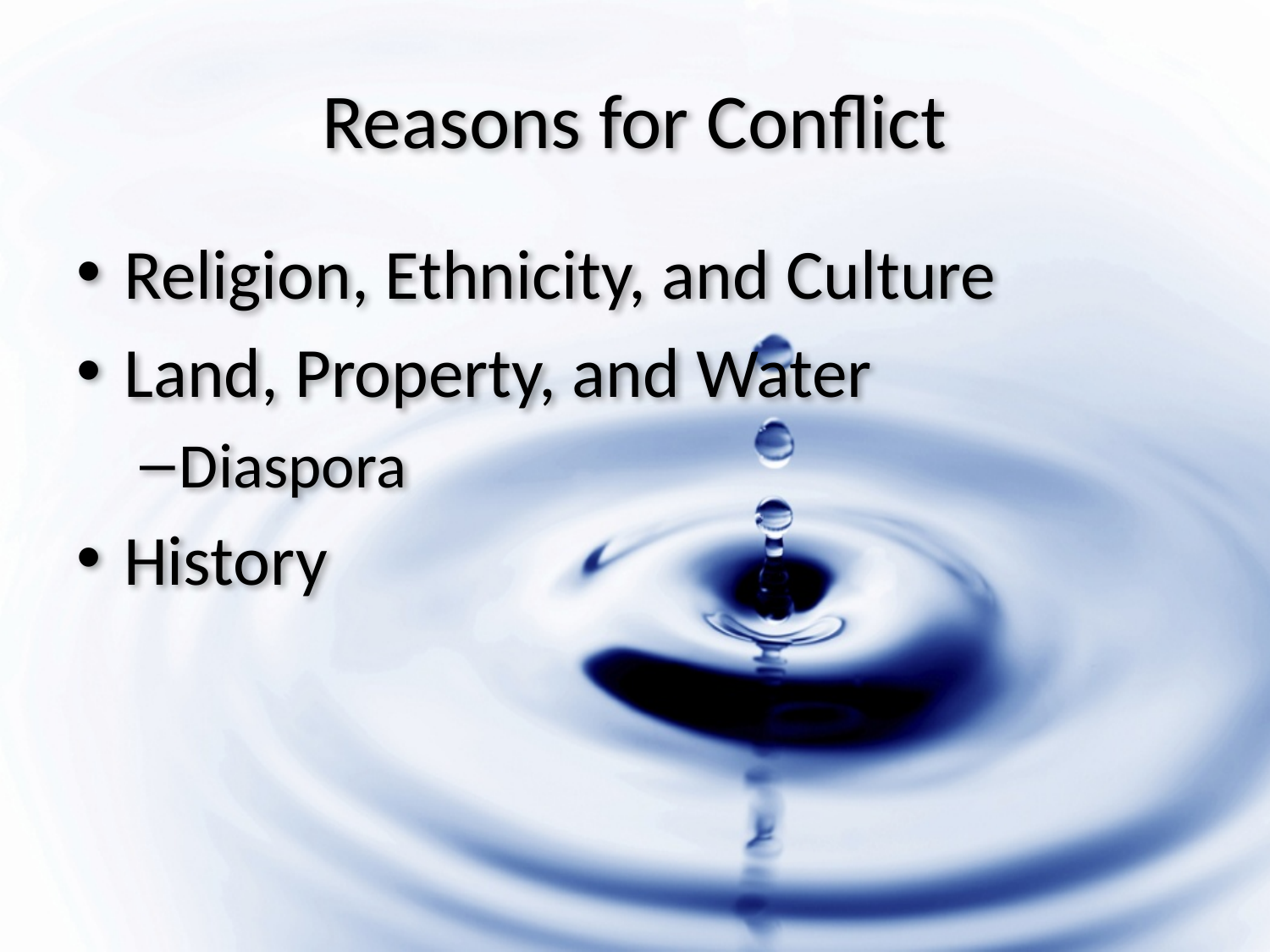

# Reasons for Conflict
Religion, Ethnicity, and Culture
Land, Property, and Water
Diaspora
History